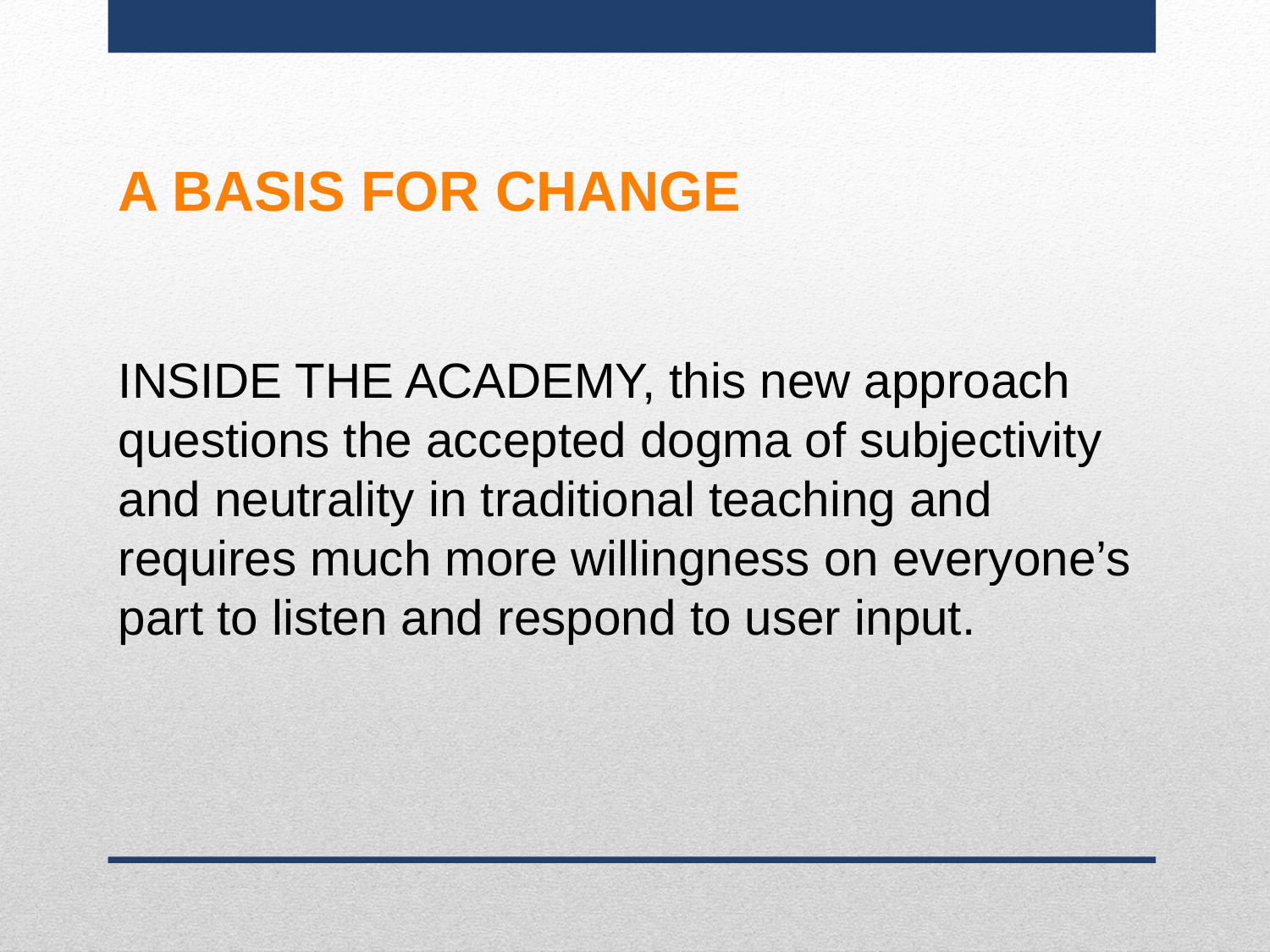

A BASIS FOR CHANGE

INSIDE THE ACADEMY, this new approach questions the accepted dogma of subjectivity and neutrality in traditional teaching and requires much more willingness on everyone’s
part to listen and respond to user input.